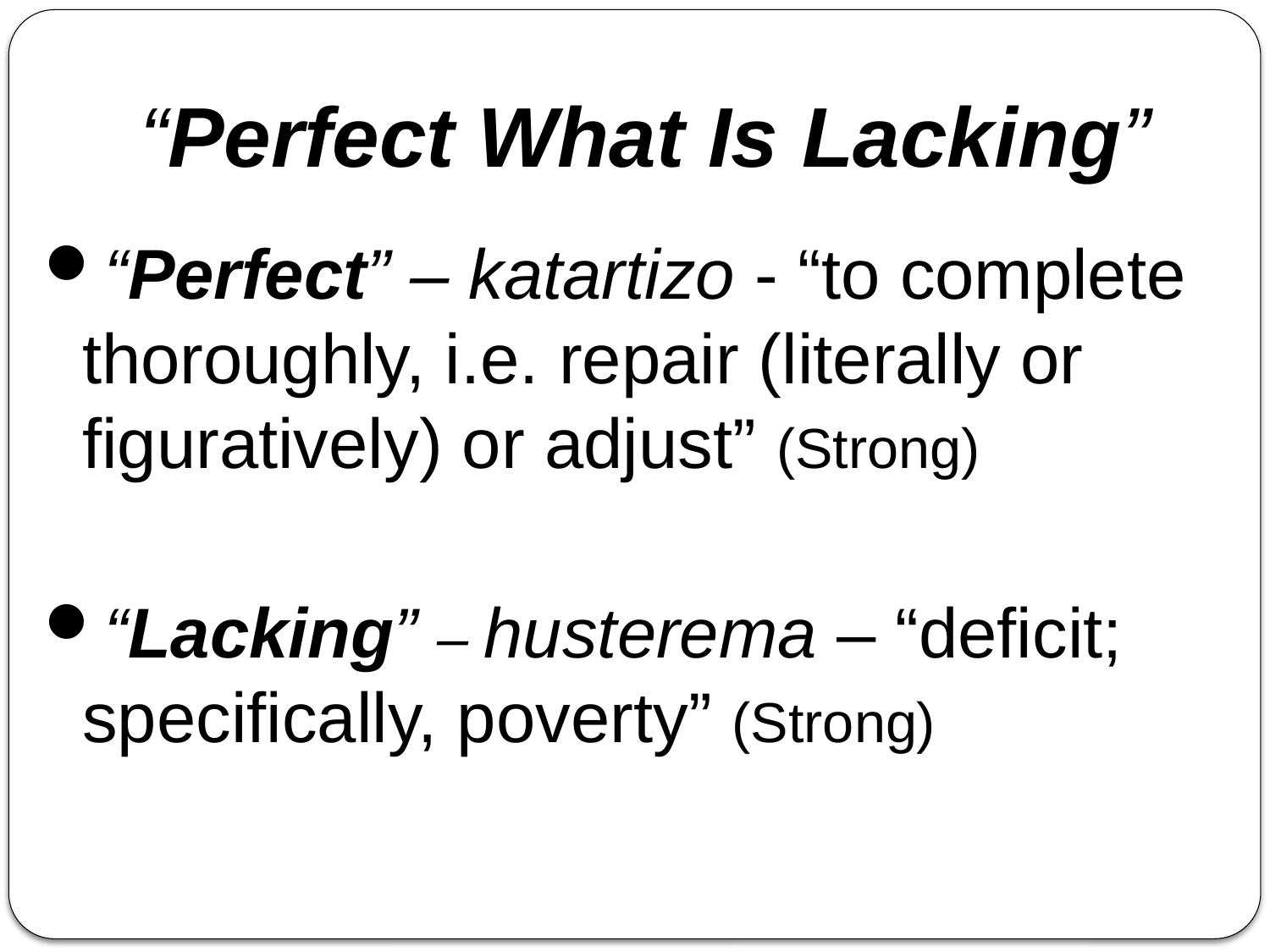

# “Perfect What Is Lacking”
“Perfect” – katartizo - “to complete thoroughly, i.e. repair (literally or figuratively) or adjust” (Strong)

“Lacking” – husterema – “deficit; specifically, poverty” (Strong)